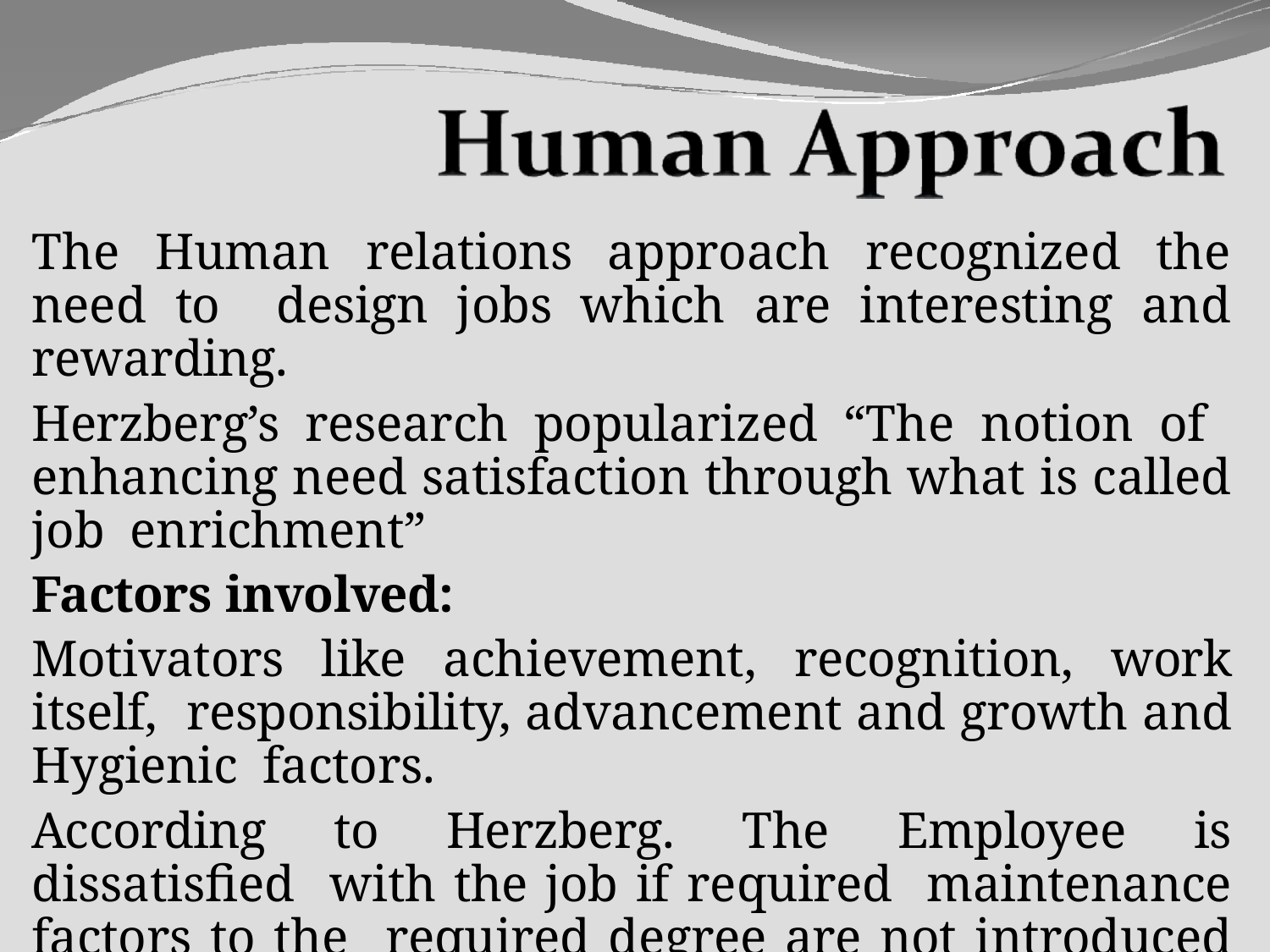

The Human relations approach recognized the need to  design jobs which are interesting and rewarding.
Herzberg’s research popularized “The notion of  enhancing need satisfaction through what is called job  enrichment”
Factors involved:
Motivators like achievement, recognition, work itself,  responsibility, advancement and growth and Hygienic  factors.
According to Herzberg. The Employee is dissatisfied  with the job if required  maintenance factors to the  required degree are not introduced into the job.